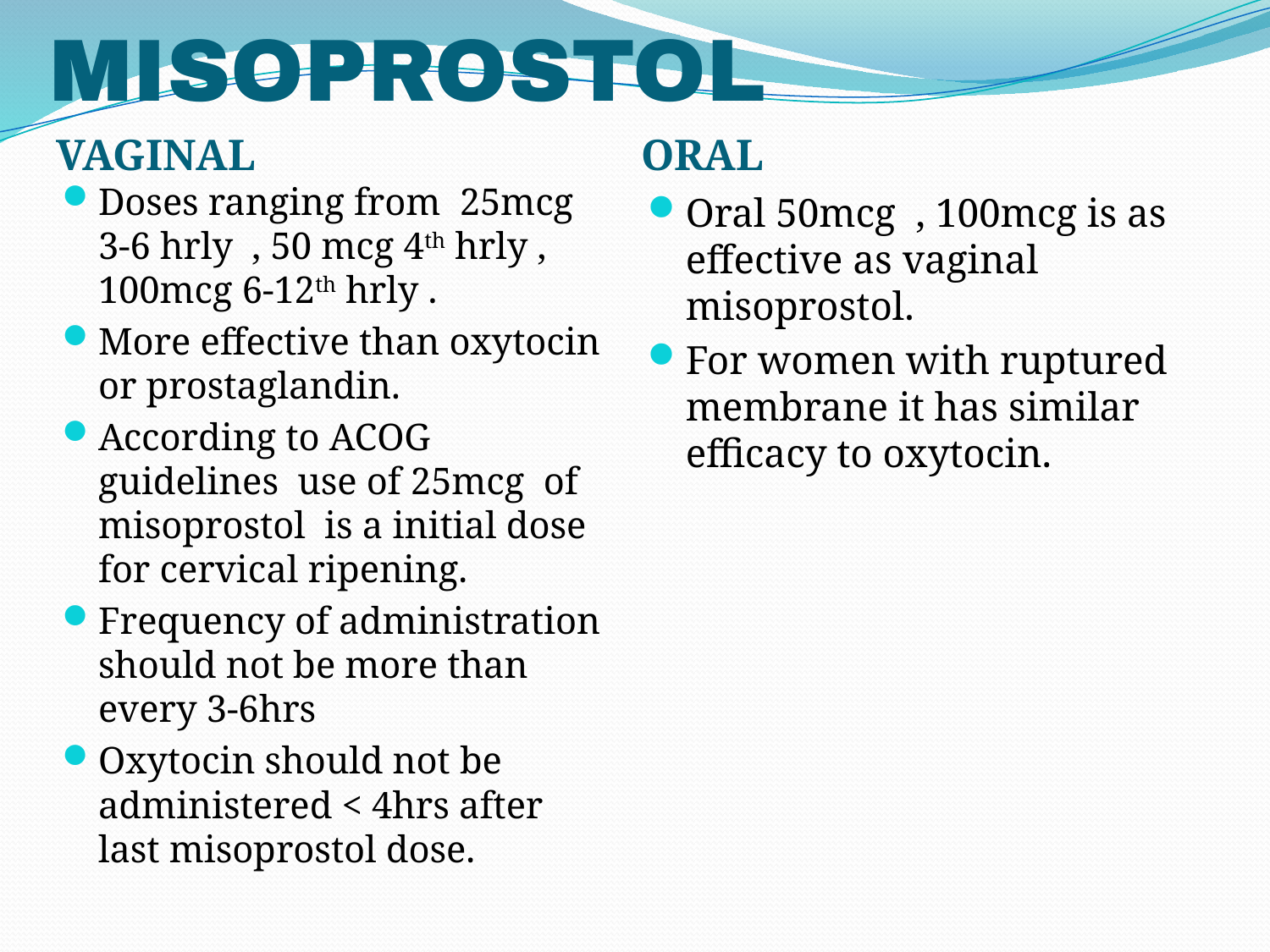

# MISOPROSTOL
ORAL
VAGINAL
Doses ranging from  25mcg 3-6 hrly  , 50 mcg 4th hrly , 100mcg 6-12th hrly .
More effective than oxytocin or prostaglandin.
According to ACOG guidelines  use of 25mcg  of misoprostol  is a initial dose for cervical ripening.
Frequency of administration should not be more than every 3-6hrs
Oxytocin should not be administered < 4hrs after last misoprostol dose.
Oral 50mcg  , 100mcg is as effective as vaginal misoprostol.
For women with ruptured membrane it has similar efficacy to oxytocin.